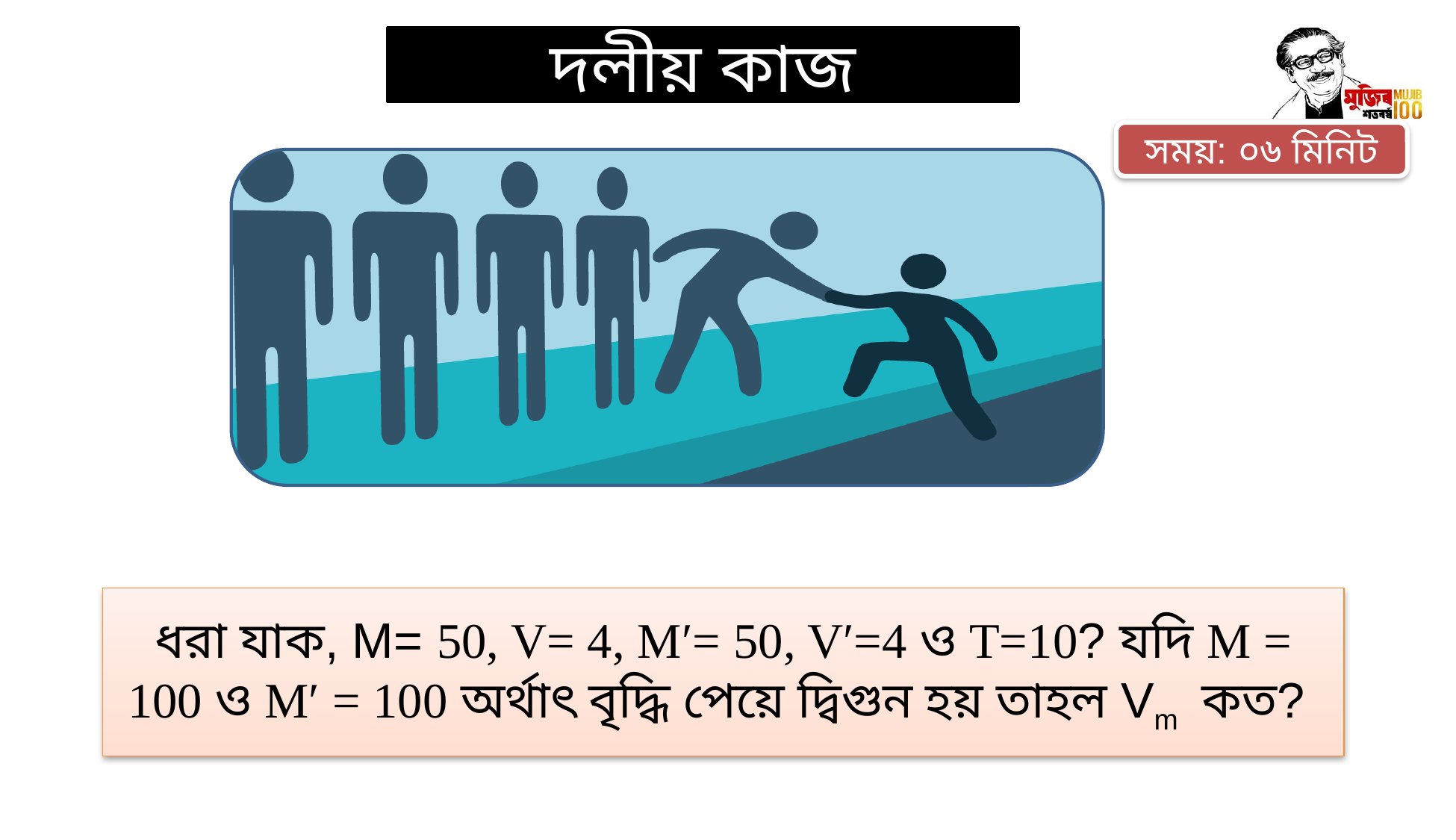

দলীয় কাজ
সময়: ০৬ মিনিট

ধরা যাক, M= 50, V= 4, Mʹ= 50, Vʹ=4 ও T=10? যদি M = 100 ও Mʹ = 100 অর্থাৎ বৃদ্ধি পেয়ে দ্বিগুন হয় তাহল Vm   কত?